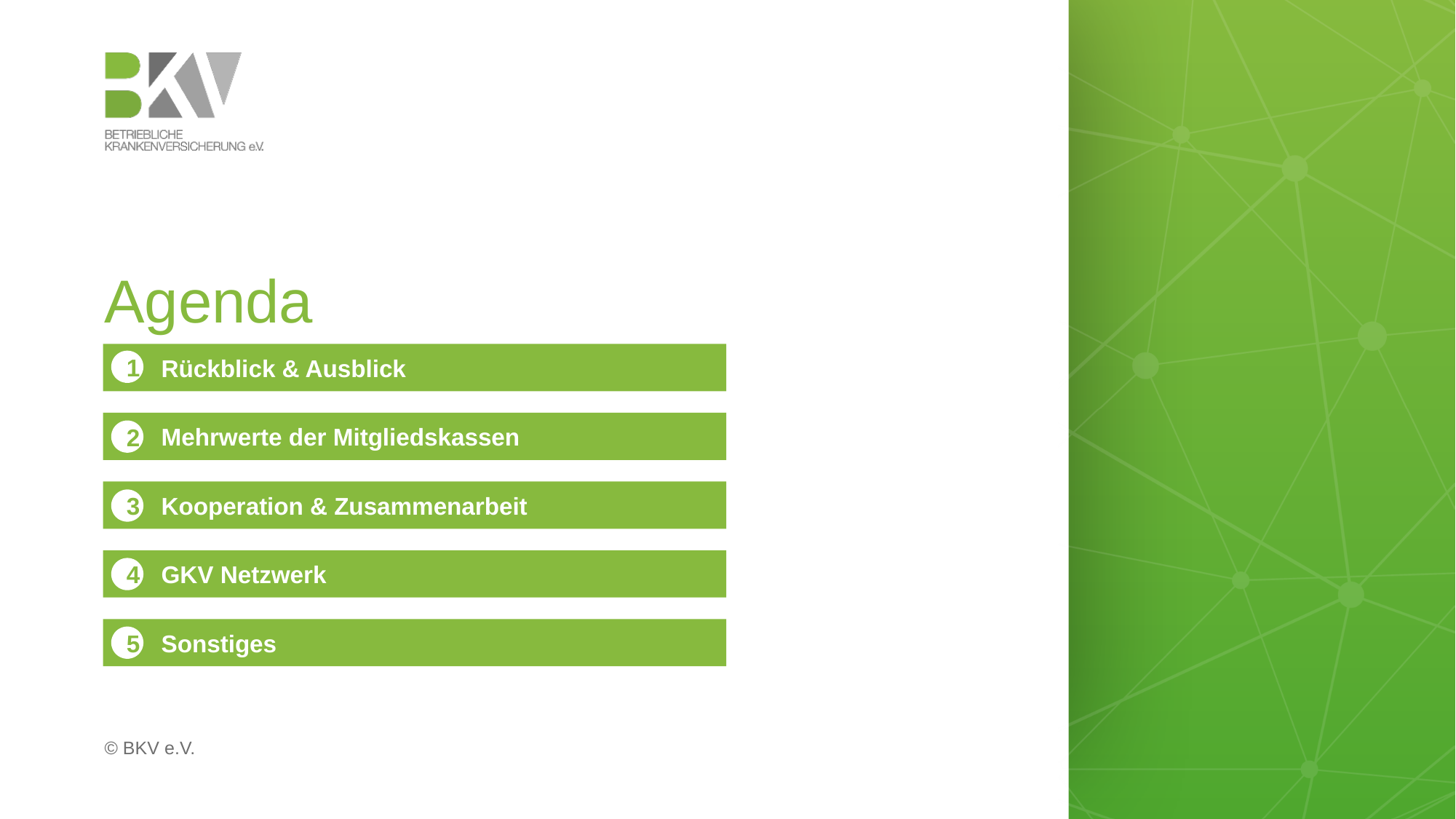

# Agenda
        Rückblick & Ausblick
1
        Mehrwerte der Mitgliedskassen
2
        Kooperation & Zusammenarbeit
3
        GKV Netzwerk
4
        Sonstiges
5